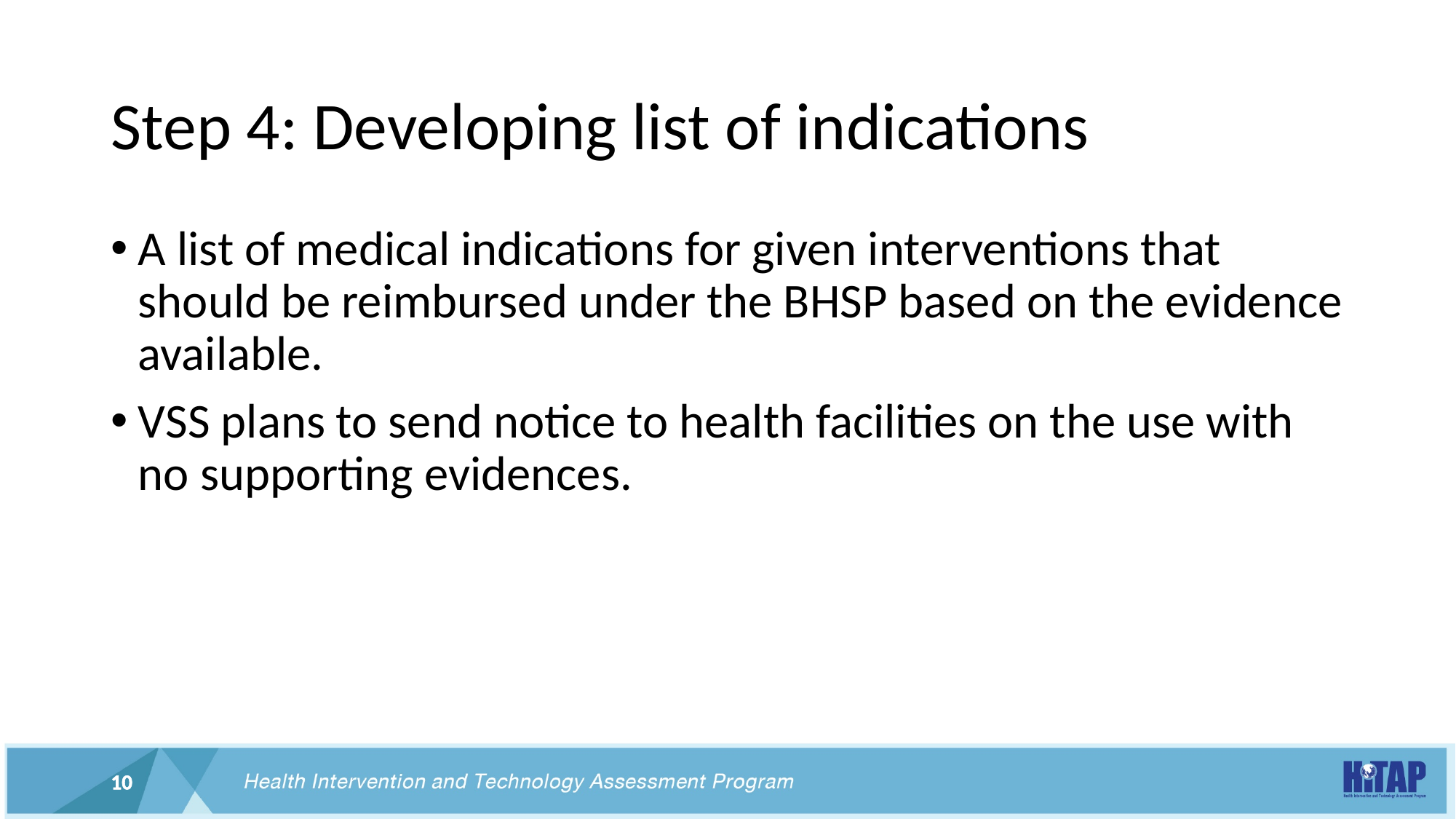

# Step 4: Developing list of indications
A list of medical indications for given interventions that should be reimbursed under the BHSP based on the evidence available.
VSS plans to send notice to health facilities on the use with no supporting evidences.

10